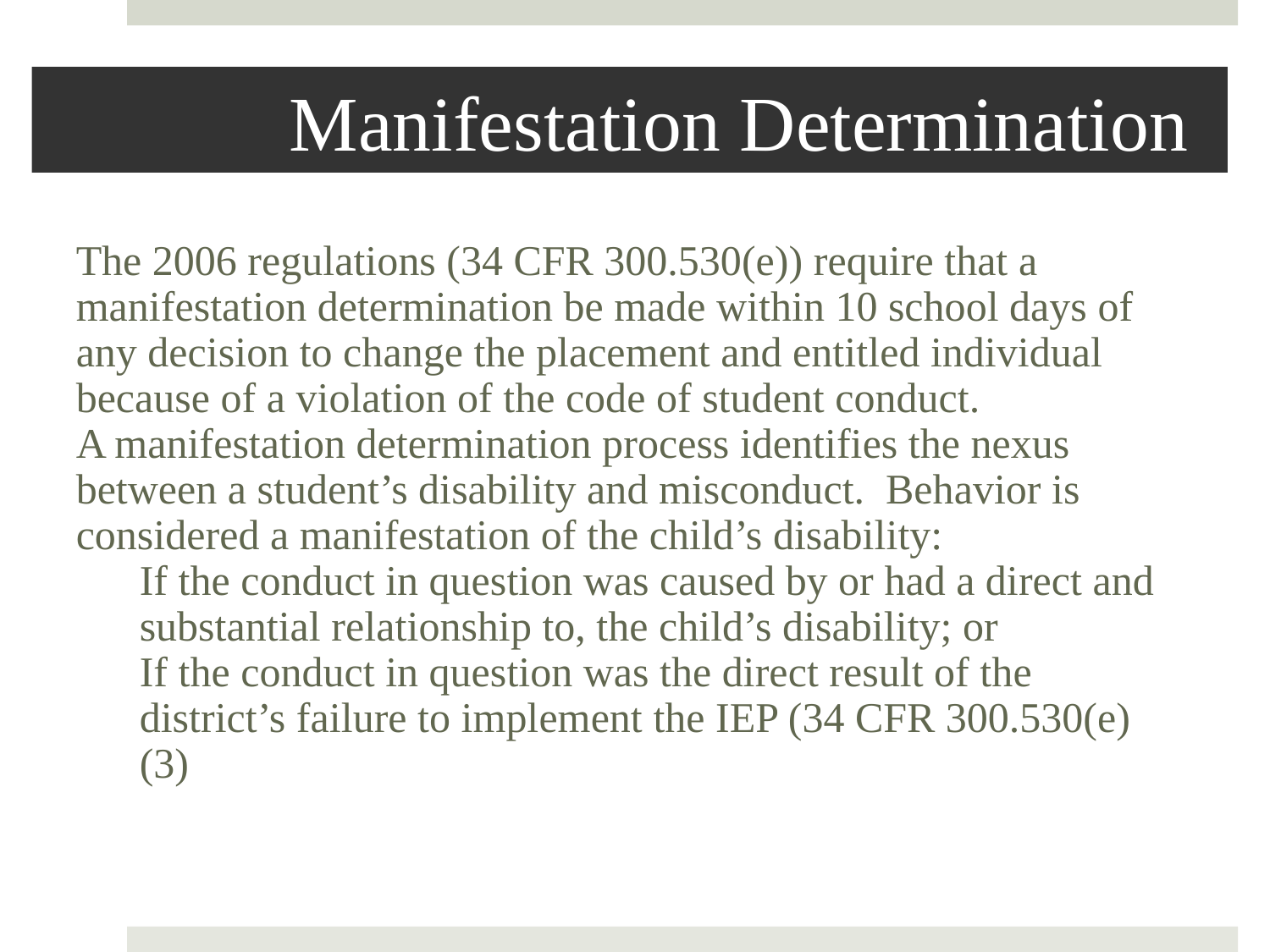

# Manifestation Determination

The 2006 regulations (34 CFR 300.530(e)) require that a manifestation determination be made within 10 school days of any decision to change the placement and entitled individual because of a violation of the code of student conduct.
A manifestation determination process identifies the nexus between a student’s disability and misconduct.  Behavior is considered a manifestation of the child’s disability:
If the conduct in question was caused by or had a direct and substantial relationship to, the child’s disability; or
If the conduct in question was the direct result of the district’s failure to implement the IEP (34 CFR 300.530(e)(3)